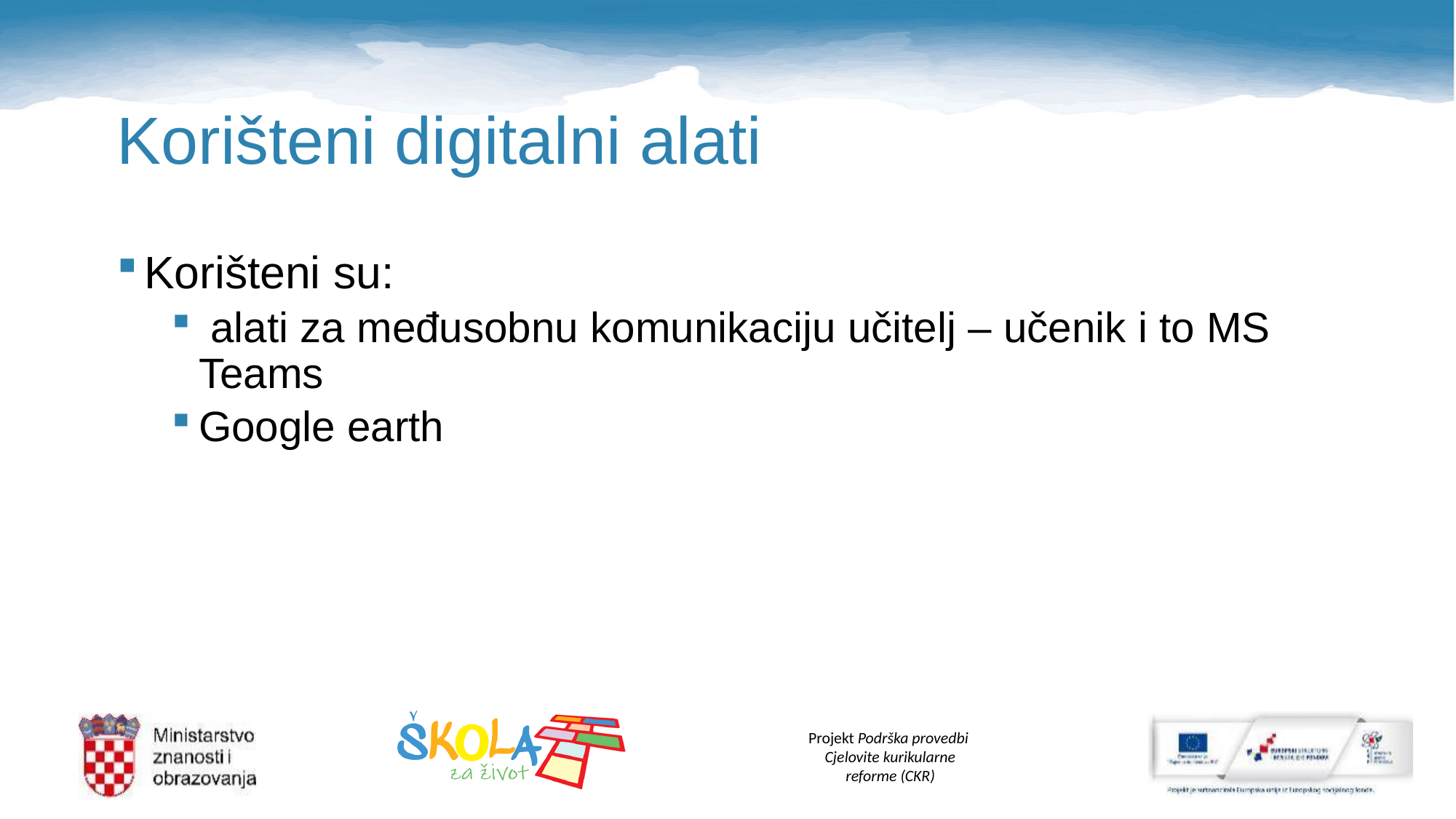

# Korišteni digitalni alati
Korišteni su:
 alati za međusobnu komunikaciju učitelj – učenik i to MS Teams
Google earth